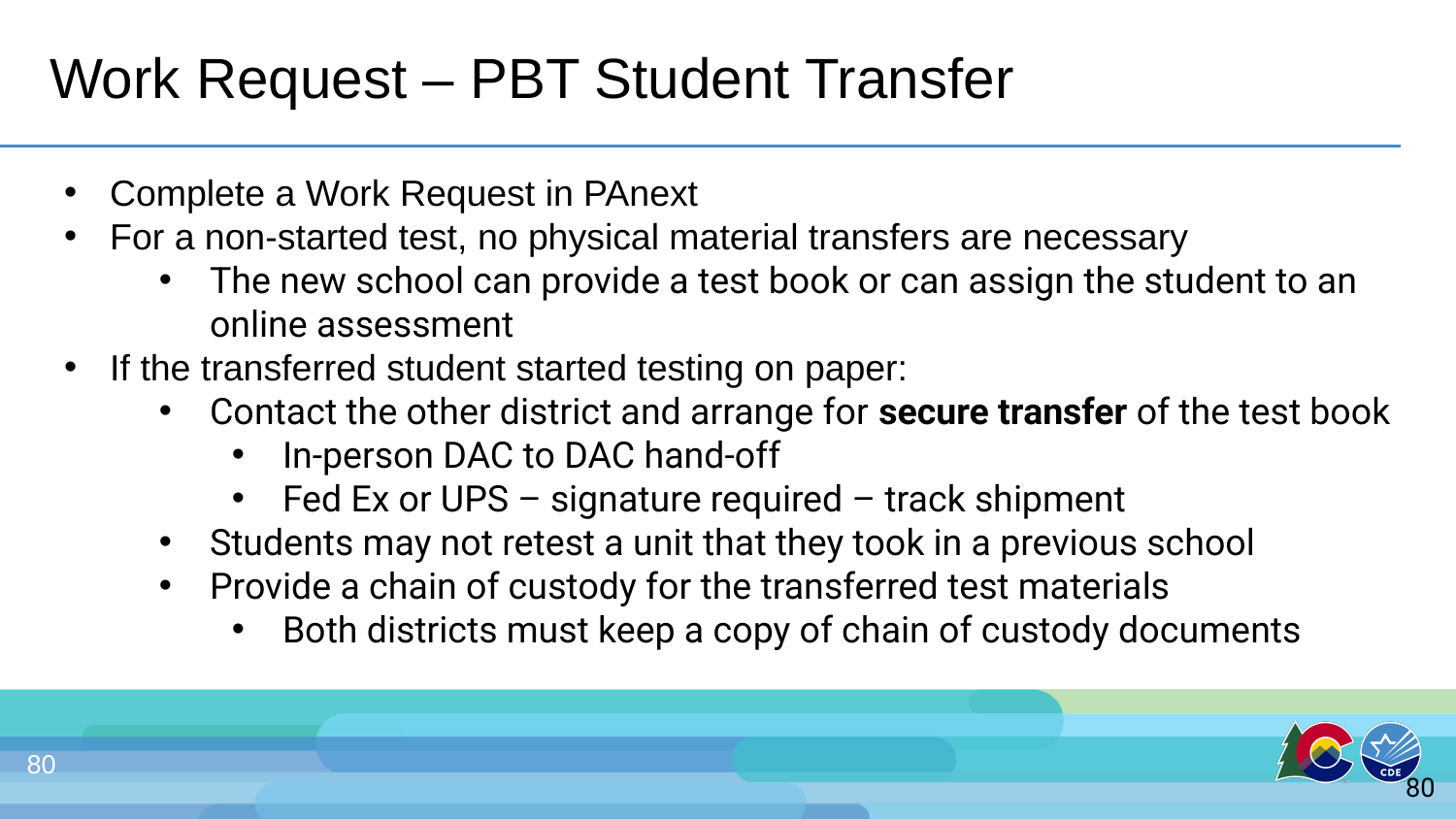

# Work Request – PBT Student Transfer
Complete a Work Request in PAnext
For a non-started test, no physical material transfers are necessary
The new school can provide a test book or can assign the student to an online assessment
If the transferred student started testing on paper:
Contact the other district and arrange for secure transfer of the test book
In-person DAC to DAC hand-off
Fed Ex or UPS – signature required – track shipment
Students may not retest a unit that they took in a previous school
Provide a chain of custody for the transferred test materials
Both districts must keep a copy of chain of custody documents

80